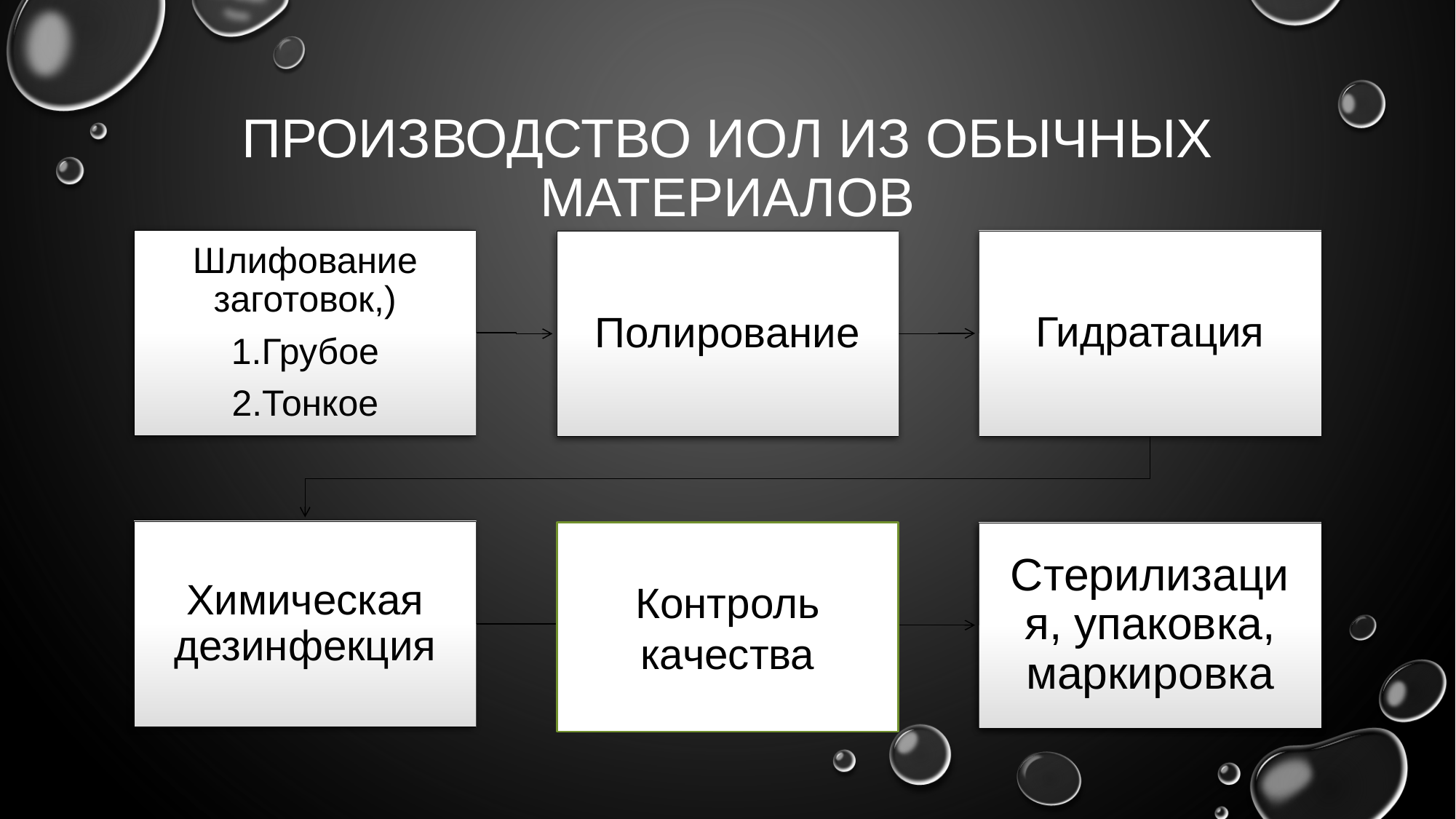

# Производство иол из обычных материалов

Шлифование заготовок,)
1.Грубое
2.Тонкое

Полирование

Гидратация

Химическая дезинфекция

Стерилизация, упаковка, маркировка

Контроль
качества